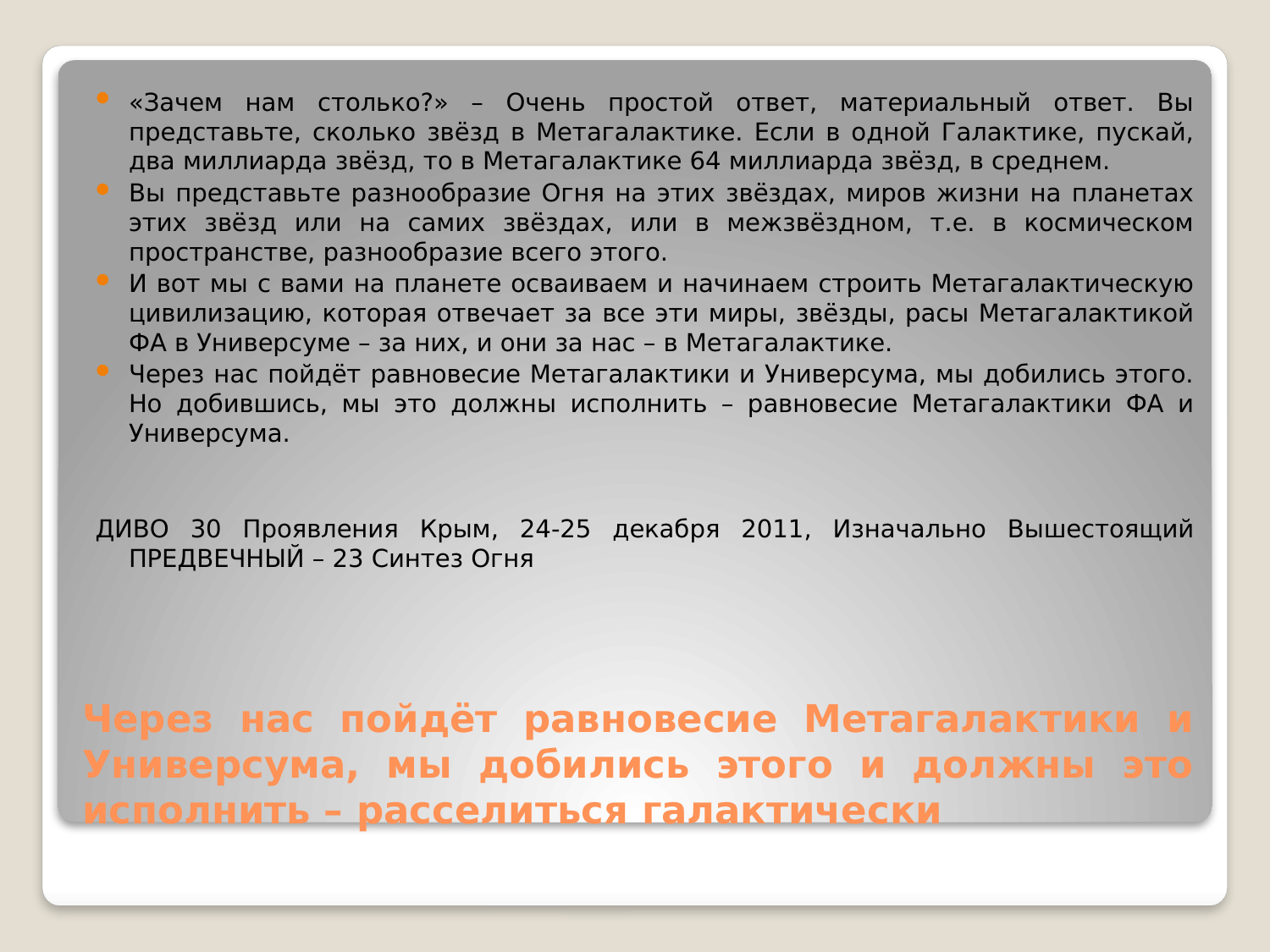

«Зачем нам столько?» – Очень простой ответ, материальный ответ. Вы представьте, сколько звёзд в Метагалактике. Если в одной Галактике, пускай, два миллиарда звёзд, то в Метагалактике 64 миллиарда звёзд, в среднем.
Вы представьте разнообразие Огня на этих звёздах, миров жизни на планетах этих звёзд или на самих звёздах, или в межзвёздном, т.е. в космическом пространстве, разнообразие всего этого.
И вот мы с вами на планете осваиваем и начинаем строить Метагалактическую цивилизацию, которая отвечает за все эти миры, звёзды, расы Метагалактикой ФА в Универсуме – за них, и они за нас – в Метагалактике.
Через нас пойдёт равновесие Метагалактики и Универсума, мы добились этого. Но добившись, мы это должны исполнить – равновесие Метагалактики ФА и Универсума.

ДИВО 30 Проявления Крым, 24-25 декабря 2011, Изначально Вышестоящий ПРЕДВЕЧНЫЙ – 23 Синтез Огня
# Через нас пойдёт равновесие Метагалактики и Универсума, мы добились этого и должны это исполнить – расселиться галактически